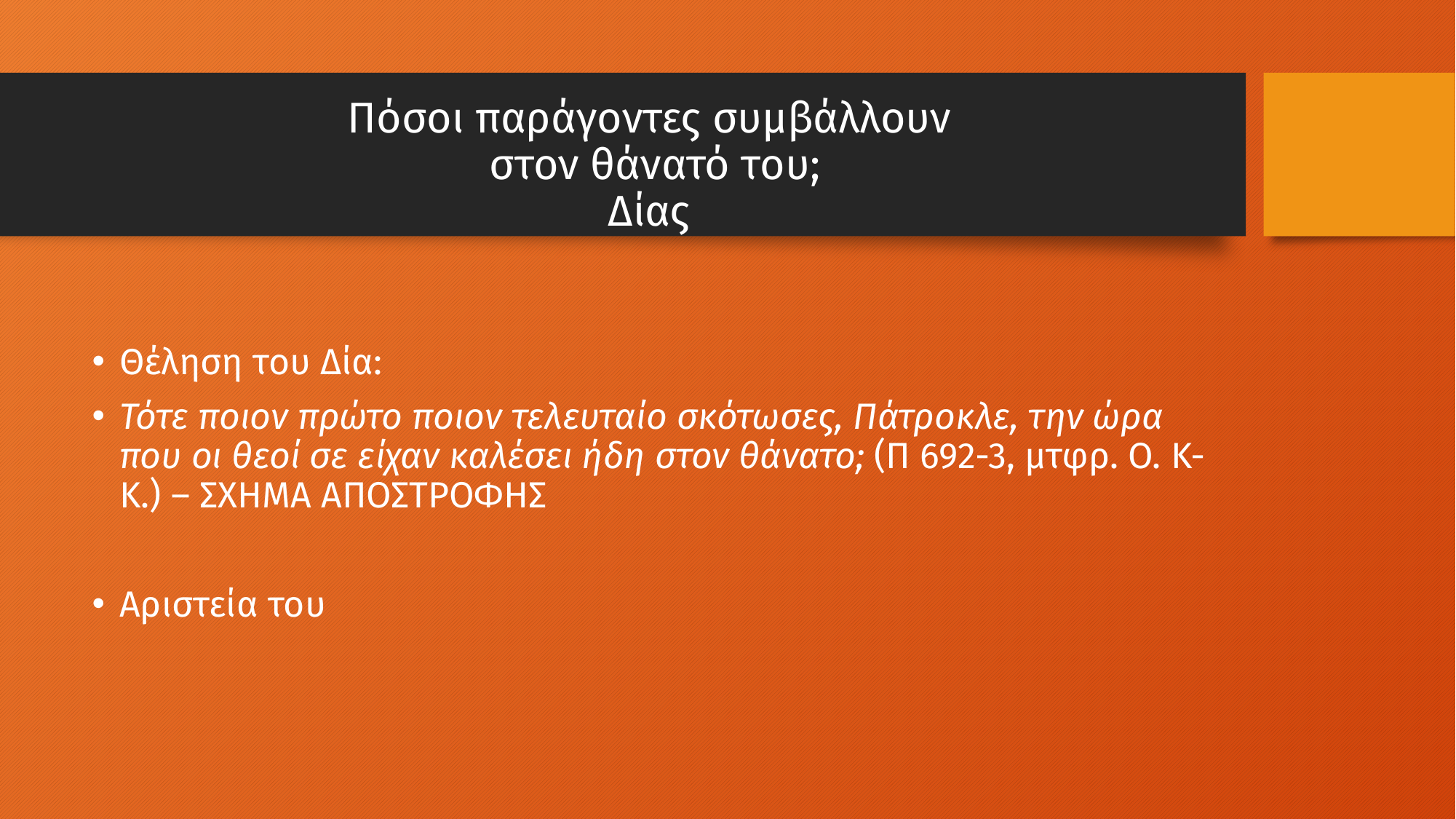

# Πόσοι παράγοντες συμβάλλουν στον θάνατό του; Δίας

Θέληση του Δία:
Τότε ποιον πρώτο ποιον τελευταίο σκότωσες, Πάτροκλε, την ώρα που οι θεοί σε είχαν καλέσει ήδη στον θάνατο; (Π 692-3, μτφρ. Ο. Κ-Κ.) – ΣΧΗΜΑ ΑΠΟΣΤΡΟΦΗΣ

Αριστεία του